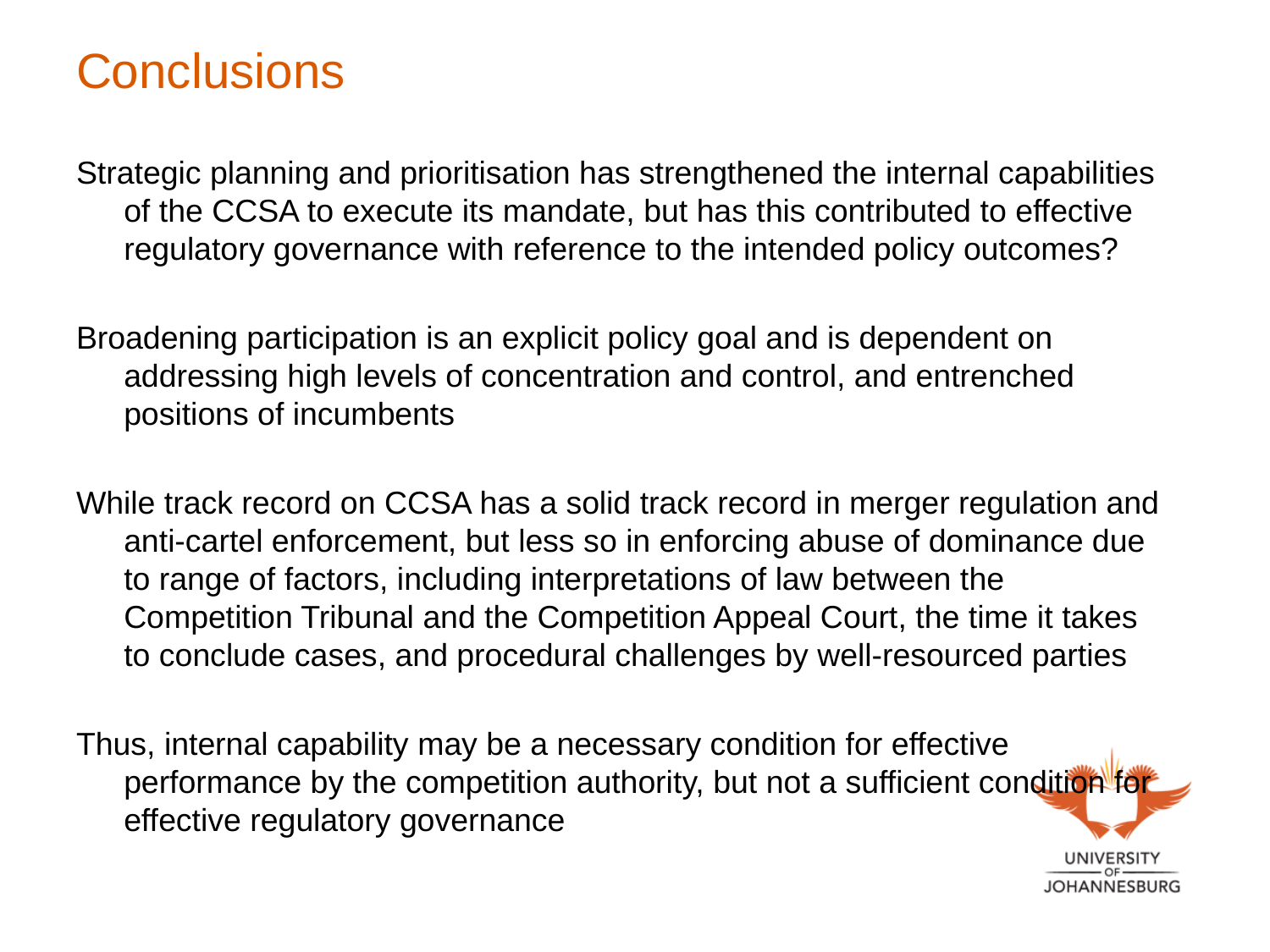

# Conclusions
Strategic planning and prioritisation has strengthened the internal capabilities of the CCSA to execute its mandate, but has this contributed to effective regulatory governance with reference to the intended policy outcomes?

Broadening participation is an explicit policy goal and is dependent on addressing high levels of concentration and control, and entrenched positions of incumbents

While track record on CCSA has a solid track record in merger regulation and anti-cartel enforcement, but less so in enforcing abuse of dominance due to range of factors, including interpretations of law between the Competition Tribunal and the Competition Appeal Court, the time it takes to conclude cases, and procedural challenges by well-resourced parties

Thus, internal capability may be a necessary condition for effective performance by the competition authority, but not a sufficient condition for effective regulatory governance